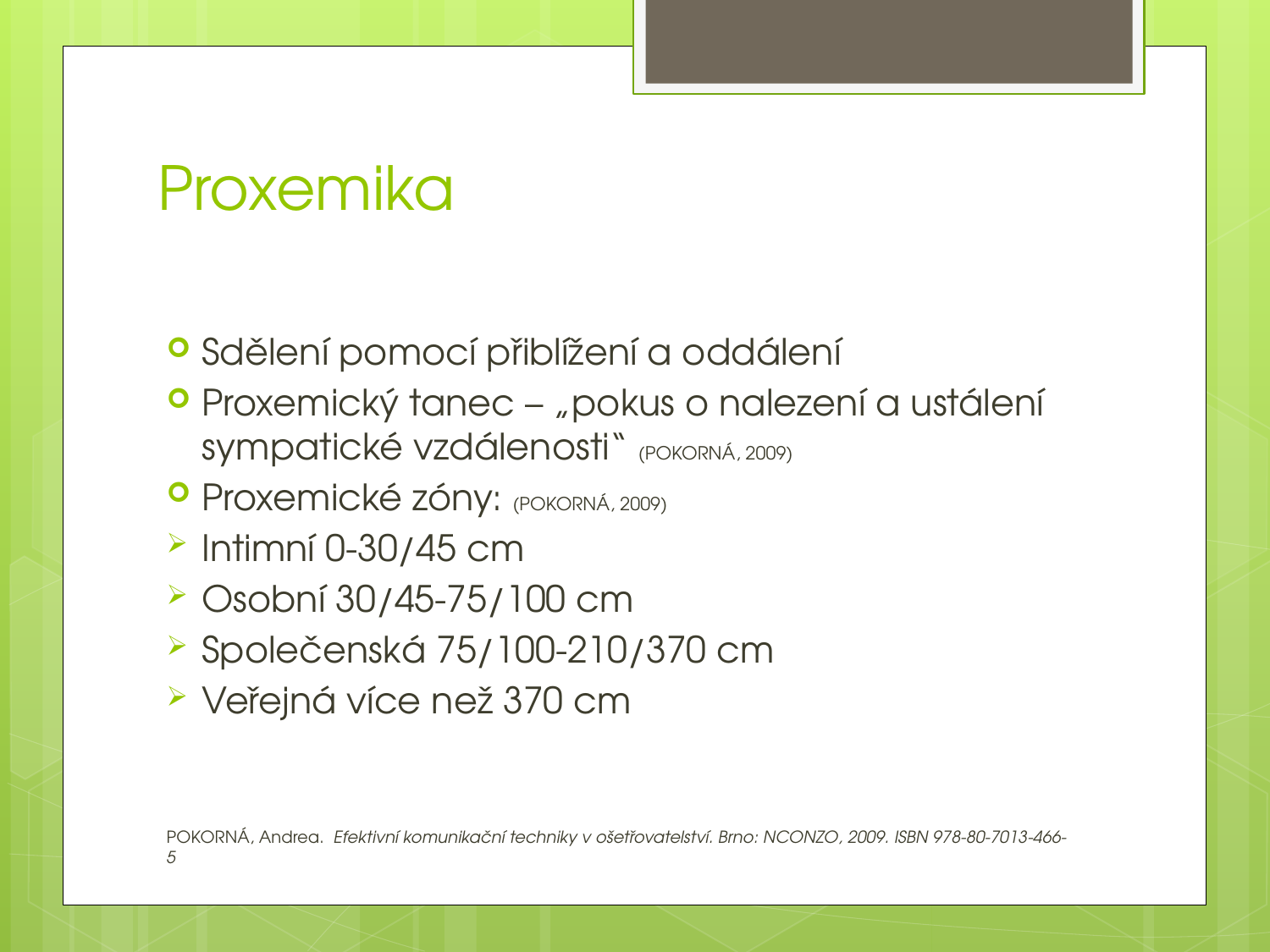

# Proxemika
Sdělení pomocí přiblížení a oddálení
Proxemický tanec – „pokus o nalezení a ustálení sympatické vzdálenosti“ (POKORNÁ, 2009)
Proxemické zóny: (POKORNÁ, 2009)
Intimní 0-30/45 cm
Osobní 30/45-75/100 cm
Společenská 75/100-210/370 cm
Veřejná více než 370 cm

POKORNÁ, Andrea.  Efektivní komunikační techniky v ošetřovatelství. Brno: NCONZO, 2009. ISBN 978-80-7013-466-5